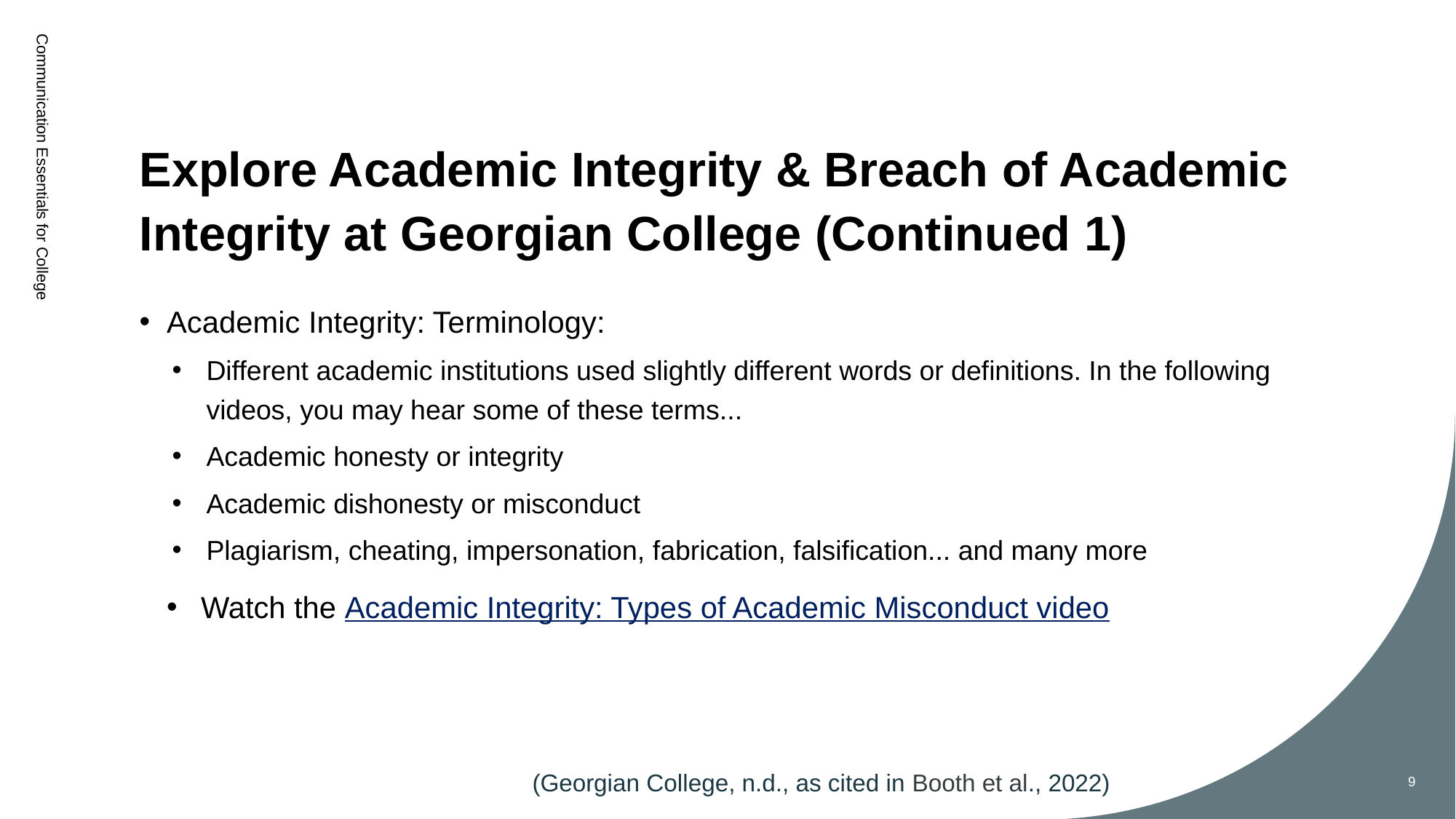

# Explore Academic Integrity & Breach of Academic Integrity at Georgian College (Continued 1)
Communication Essentials for College
Academic Integrity: Terminology:
Different academic institutions used slightly different words or definitions. In the following videos, you may hear some of these terms...
Academic honesty or integrity
Academic dishonesty or misconduct
Plagiarism, cheating, impersonation, fabrication, falsification... and many more
Watch the Academic Integrity: Types of Academic Misconduct video

9
(Georgian College, n.d., as cited in Booth et al., 2022)